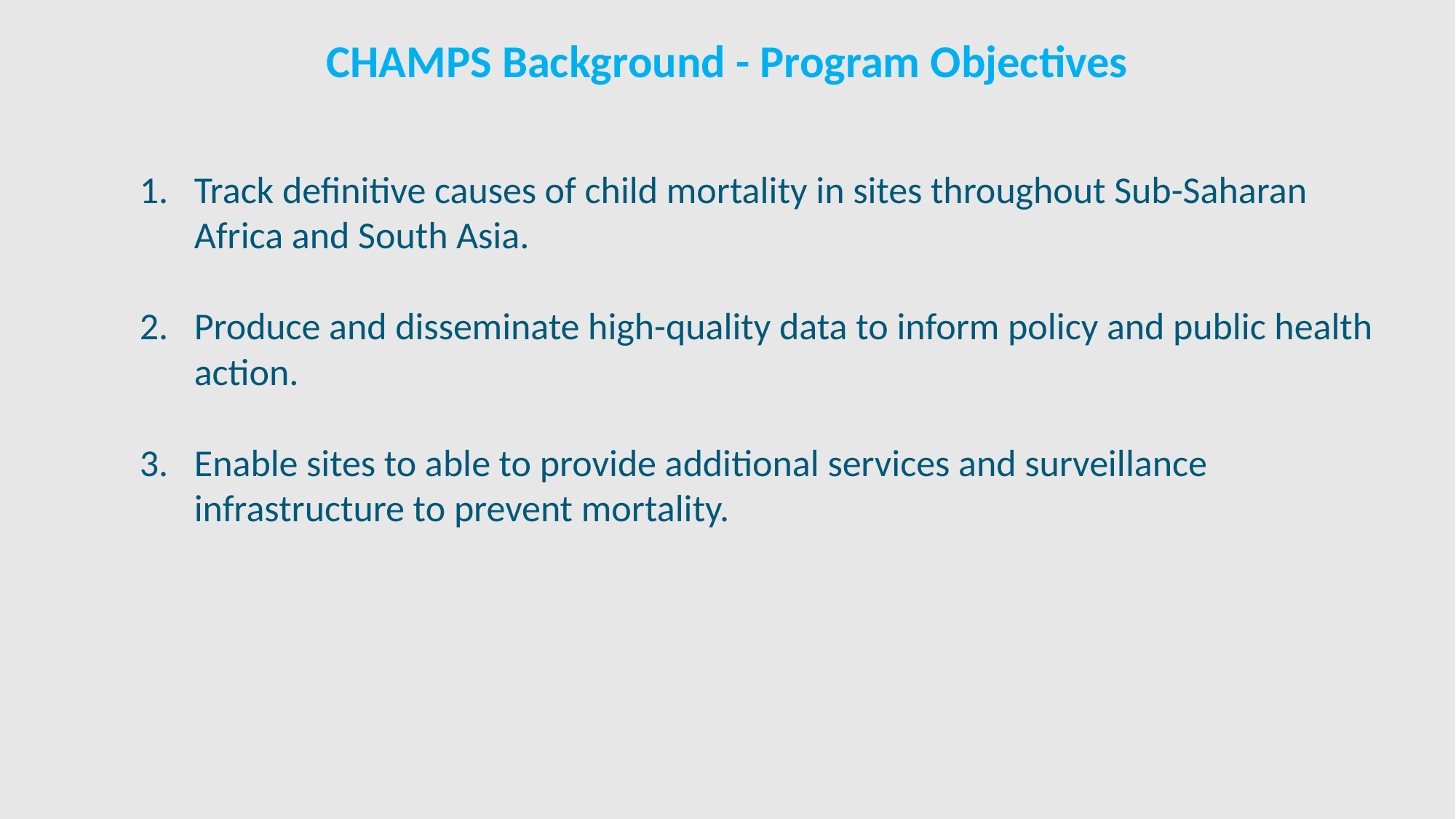

CHAMPS Background - Program Objectives
Track definitive causes of child mortality in sites throughout Sub-Saharan Africa and South Asia.

Produce and disseminate high-quality data to inform policy and public health action.

Enable sites to able to provide additional services and surveillance infrastructure to prevent mortality.